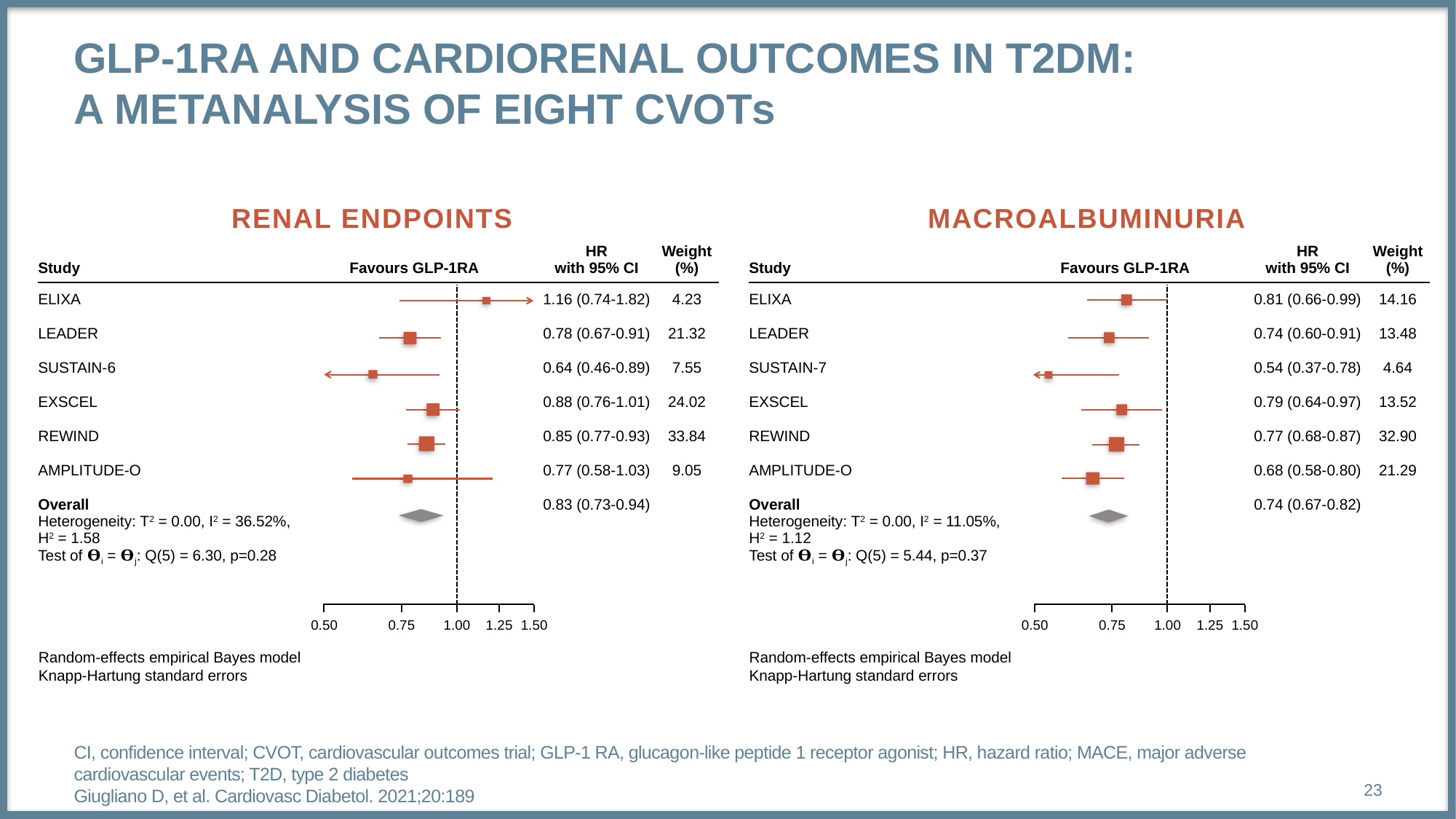

# GLP-1RA and Cardiorenal outcomes in T2DM: A Metanalysis of eight CVOTs
RENAL ENDPOINTS
MACROALBUMINURIA
| Study | Favours GLP-1RA | HR with 95% CI | Weight (%) |
| --- | --- | --- | --- |
| ELIXA |  | 1.16 (0.74-1.82) | 4.23 |
| LEADER |  | 0.78 (0.67-0.91) | 21.32 |
| SUSTAIN-6 |  | 0.64 (0.46-0.89) | 7.55 |
| EXSCEL |  | 0.88 (0.76-1.01) | 24.02 |
| REWIND |  | 0.85 (0.77-0.93) | 33.84 |
| AMPLITUDE-O |  | 0.77 (0.58-1.03) | 9.05 |
| Overall Heterogeneity: T2 = 0.00, I2 = 36.52%, H2 = 1.58 Test of 𝚹i = 𝚹j: Q(5) = 6.30, p=0.28 |  | 0.83 (0.73-0.94) |  |
| Study | Favours GLP-1RA | HR with 95% CI | Weight (%) |
| --- | --- | --- | --- |
| ELIXA |  | 0.81 (0.66-0.99) | 14.16 |
| LEADER |  | 0.74 (0.60-0.91) | 13.48 |
| SUSTAIN-7 |  | 0.54 (0.37-0.78) | 4.64 |
| EXSCEL |  | 0.79 (0.64-0.97) | 13.52 |
| REWIND |  | 0.77 (0.68-0.87) | 32.90 |
| AMPLITUDE-O |  | 0.68 (0.58-0.80) | 21.29 |
| Overall Heterogeneity: T2 = 0.00, I2 = 11.05%, H2 = 1.12 Test of 𝚹i = 𝚹j: Q(5) = 5.44, p=0.37 |  | 0.74 (0.67-0.82) |  |

0.50
0.75
1.00
1.25
1.50
0.50
0.75
1.00
1.25
1.50
Random-effects empirical Bayes model
Knapp-Hartung standard errors
Random-effects empirical Bayes model
Knapp-Hartung standard errors
CI, confidence interval; CVOT, cardiovascular outcomes trial; GLP-1 RA, glucagon-like peptide 1 receptor agonist; HR, hazard ratio; MACE, major adverse cardiovascular events; T2D, type 2 diabetes
Giugliano D, et al. Cardiovasc Diabetol. 2021;20:189
23